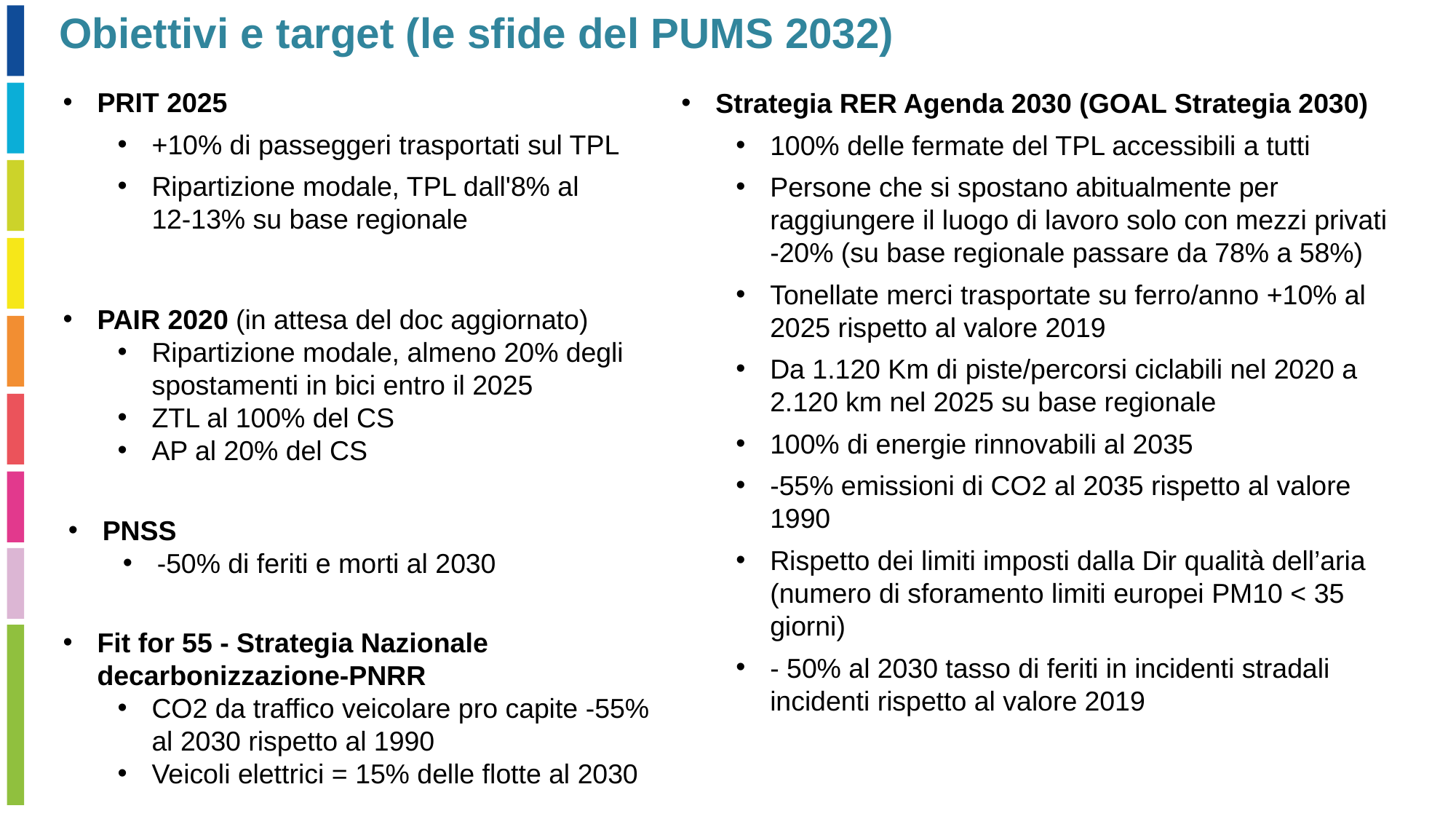

Obiettivi e target (le sfide del PUMS 2032)
PRIT 2025
+10% di passeggeri trasportati sul TPL
Ripartizione modale, TPL dall'8% al 12-13% su base regionale

Strategia RER Agenda 2030 (GOAL Strategia 2030)
100% delle fermate del TPL accessibili a tutti
Persone che si spostano abitualmente per raggiungere il luogo di lavoro solo con mezzi privati -20% (su base regionale passare da 78% a 58%)
Tonellate merci trasportate su ferro/anno +10% al 2025 rispetto al valore 2019
Da 1.120 Km di piste/percorsi ciclabili nel 2020 a 2.120 km nel 2025 su base regionale
100% di energie rinnovabili al 2035
-55% emissioni di CO2 al 2035 rispetto al valore 1990
Rispetto dei limiti imposti dalla Dir qualità dell’aria (numero di sforamento limiti europei PM10 < 35 giorni)
- 50% al 2030 tasso di feriti in incidenti stradali  incidenti rispetto al valore 2019
PAIR 2020 (in attesa del doc aggiornato)
Ripartizione modale, almeno 20% degli spostamenti in bici entro il 2025
ZTL al 100% del CS
AP al 20% del CS
PNSS
-50% di feriti e morti al 2030
Fit for 55 - Strategia Nazionale decarbonizzazione-PNRR
CO2 da traffico veicolare pro capite -55% al 2030 rispetto al 1990
Veicoli elettrici = 15% delle flotte al 2030